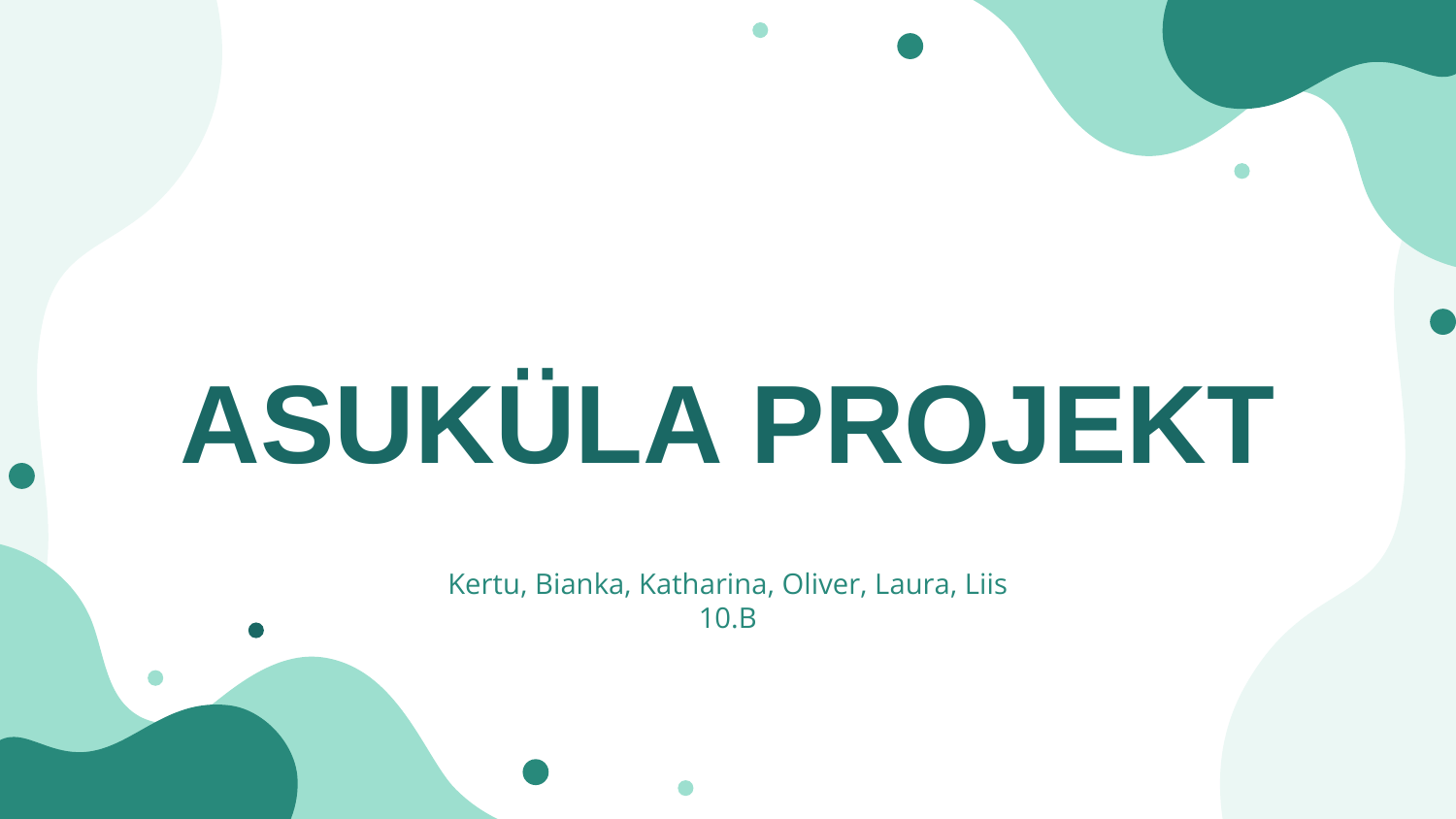

# ASUKÜLA PROJEKT
Kertu, Bianka, Katharina, Oliver, Laura, Liis
10.B